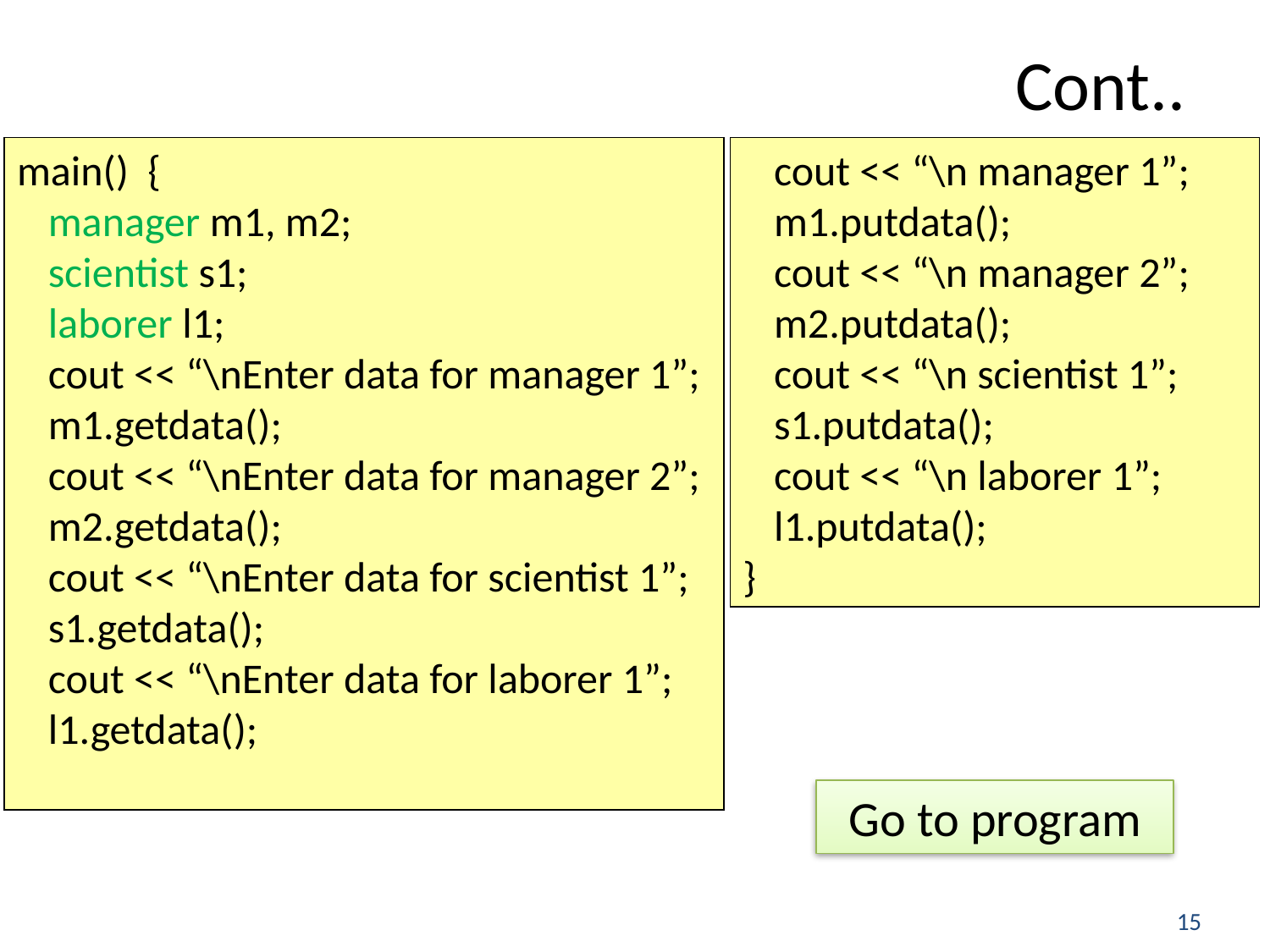

# Cont..
main()  {
manager m1, m2;
scientist s1;
laborer l1;
cout << “\nEnter data for manager 1”;
m1.getdata();
cout << “\nEnter data for manager 2”;
m2.getdata();
cout << “\nEnter data for scientist 1”;
s1.getdata();
cout << “\nEnter data for laborer 1”;
l1.getdata();

cout << “\n manager 1”;
m1.putdata();
cout << “\n manager 2”;
m2.putdata();
cout << “\n scientist 1”;
s1.putdata();
cout << “\n laborer 1”;
l1.putdata();
}
Go to program